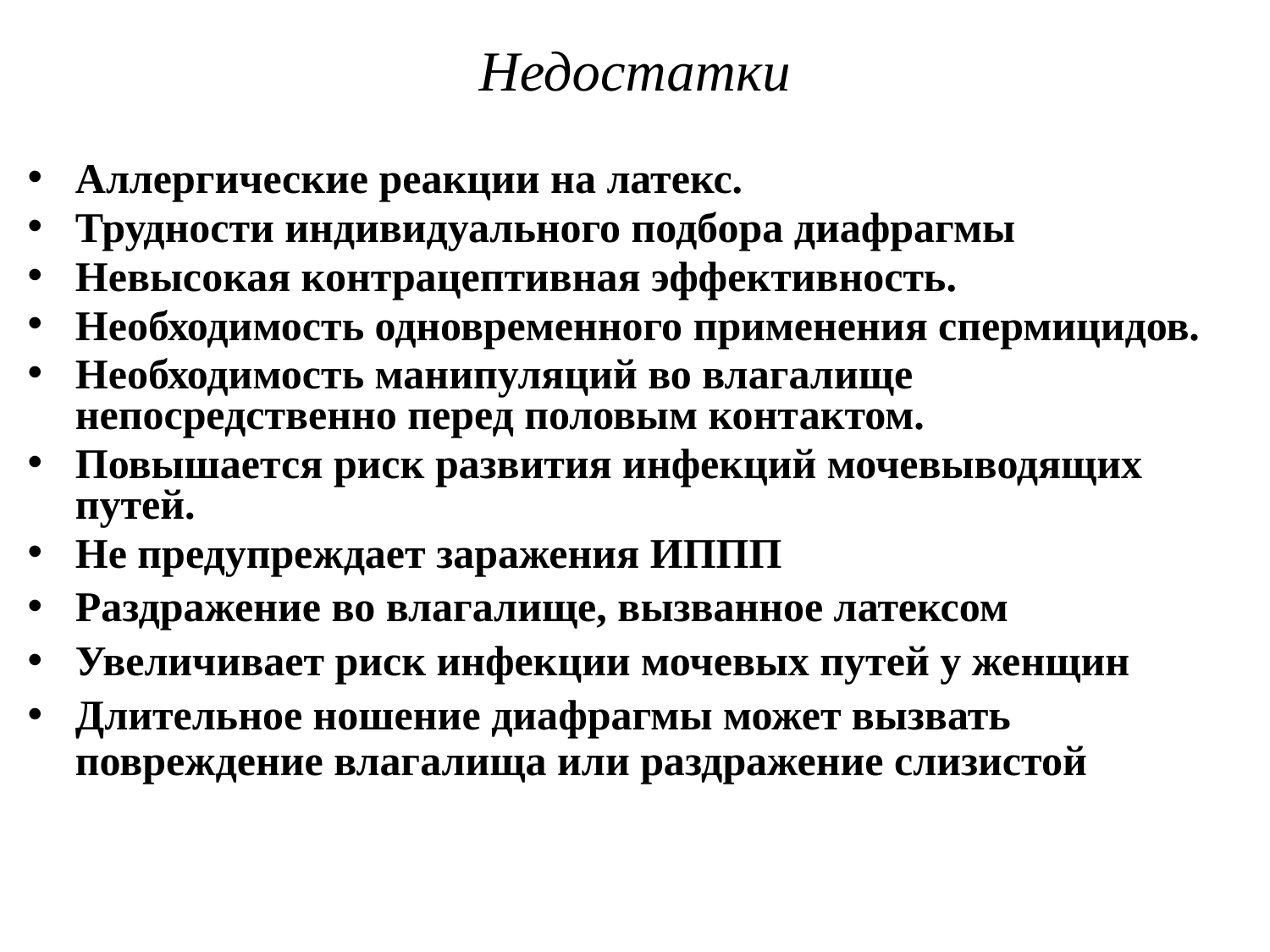

# Недостатки

Аллергические реакции на латекс.
Трудности индивидуального подбора диафрагмы
Невысокая контрацептивная эффективность.
Необходимость одновременного применения спермицидов.
Необходимость манипуляций во влагалище непосредственно перед половым контактом.
Повышается риск развития инфекций мочевыводящих путей.
Не предупреждает заражения ИППП
Раздражение во влагалище, вызванное латексом
Увеличивает риск инфекции мочевых путей у женщин
Длительное ношение диафрагмы может вызвать повреждение влагалища или раздражение слизистой